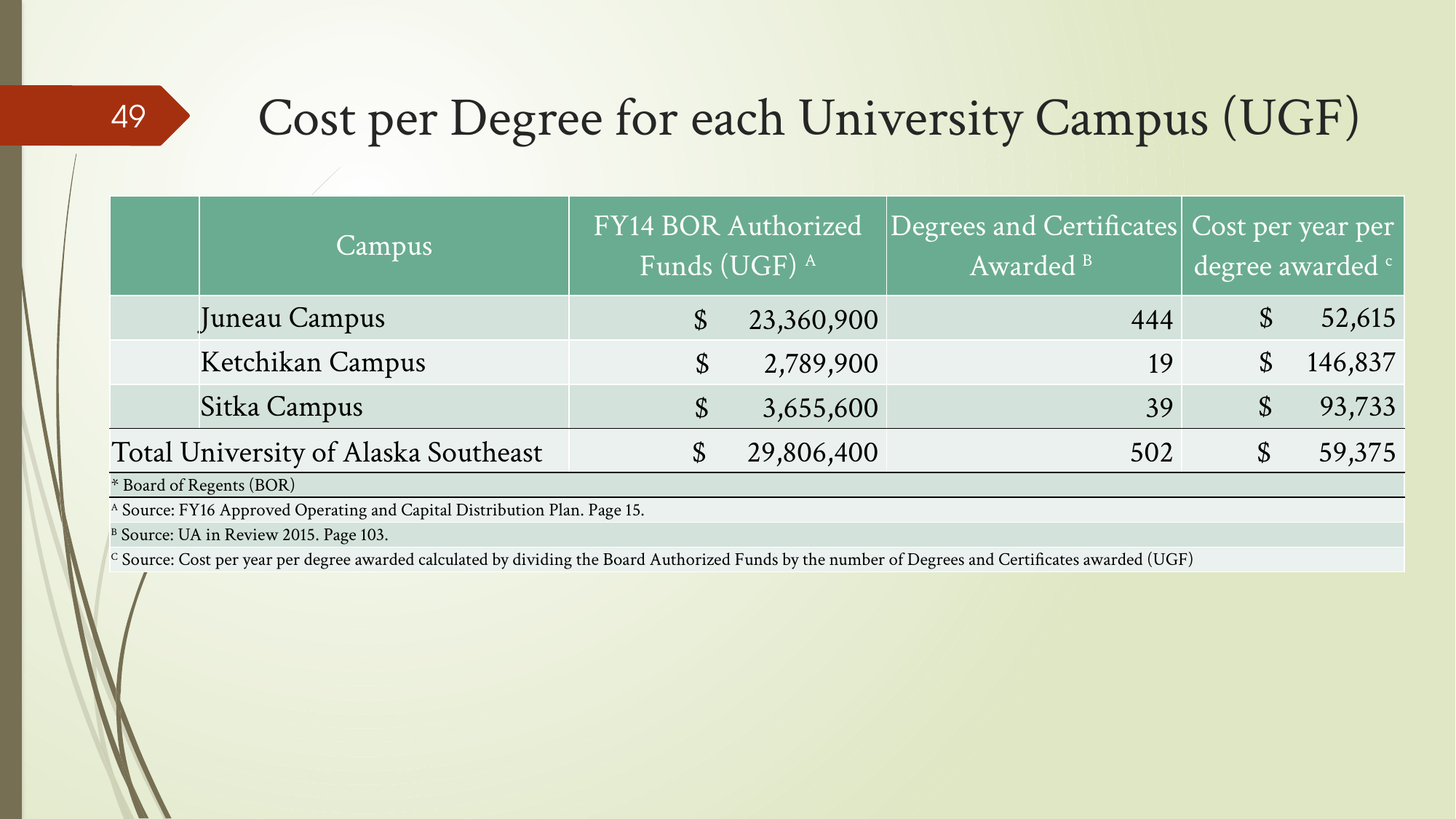

# Cost per Degree for each University Campus (UGF)
49
|  | Campus | FY14 BOR Authorized Funds (UGF) A | Degrees and Certificates Awarded B | Cost per year per degree awarded c |
| --- | --- | --- | --- | --- |
|  | Juneau Campus | $ 23,360,900 | 444 | $ 52,615 |
|  | Ketchikan Campus | $ 2,789,900 | 19 | $ 146,837 |
|  | Sitka Campus | $ 3,655,600 | 39 | $ 93,733 |
| Total University of Alaska Southeast |  | $ 29,806,400 | 502 | $ 59,375 |
| \* Board of Regents (BOR) |  |  |  |  |
| A Source: FY16 Approved Operating and Capital Distribution Plan. Page 15. |  |  |  |  |
| B Source: UA in Review 2015. Page 103. |  |  |  |  |
| C Source: Cost per year per degree awarded calculated by dividing the Board Authorized Funds by the number of Degrees and Certificates awarded (UGF) |  |  |  |  |